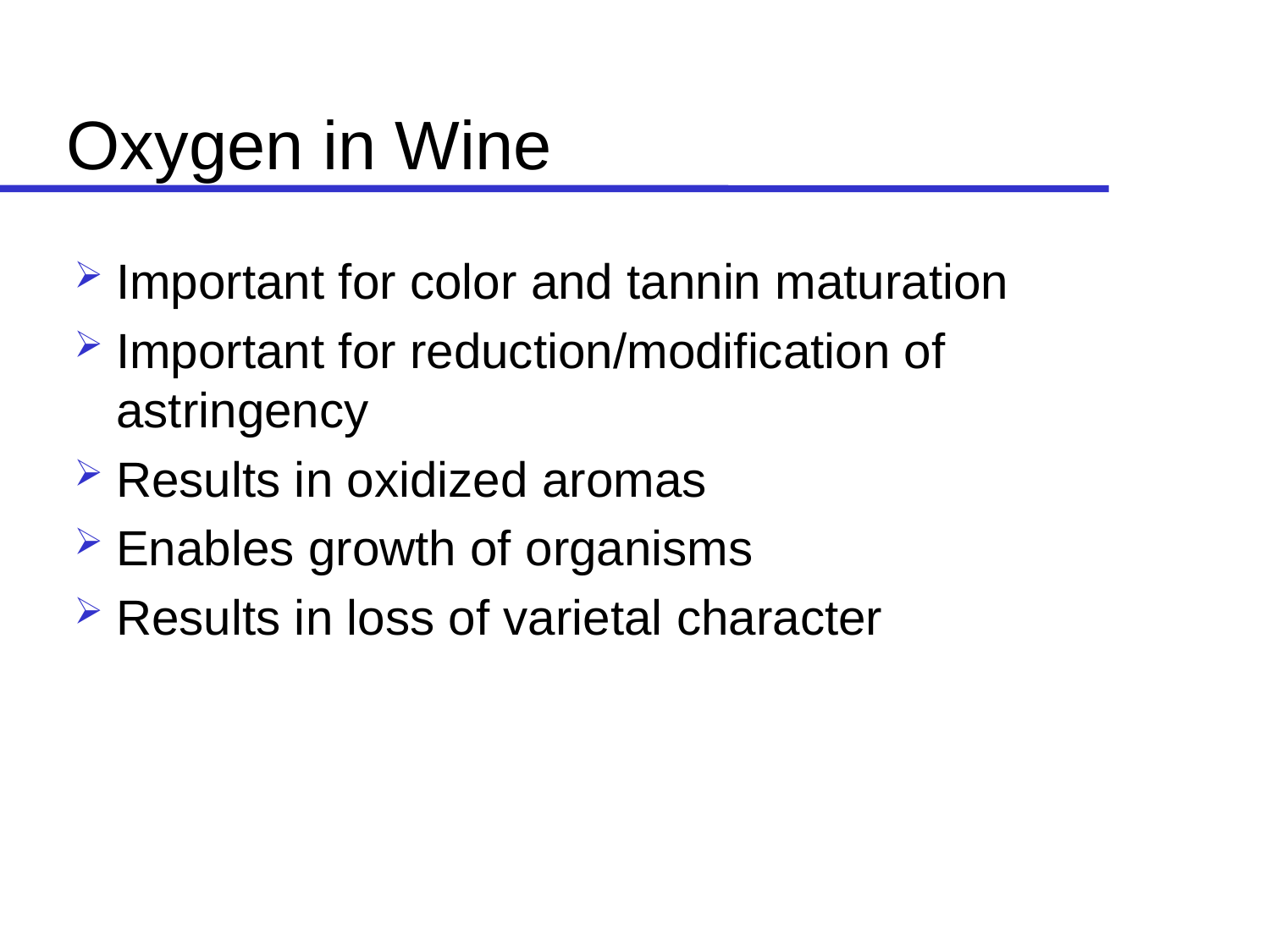

# Oxygen in Wine
Important for color and tannin maturation
Important for reduction/modification of astringency
Results in oxidized aromas
Enables growth of organisms
Results in loss of varietal character